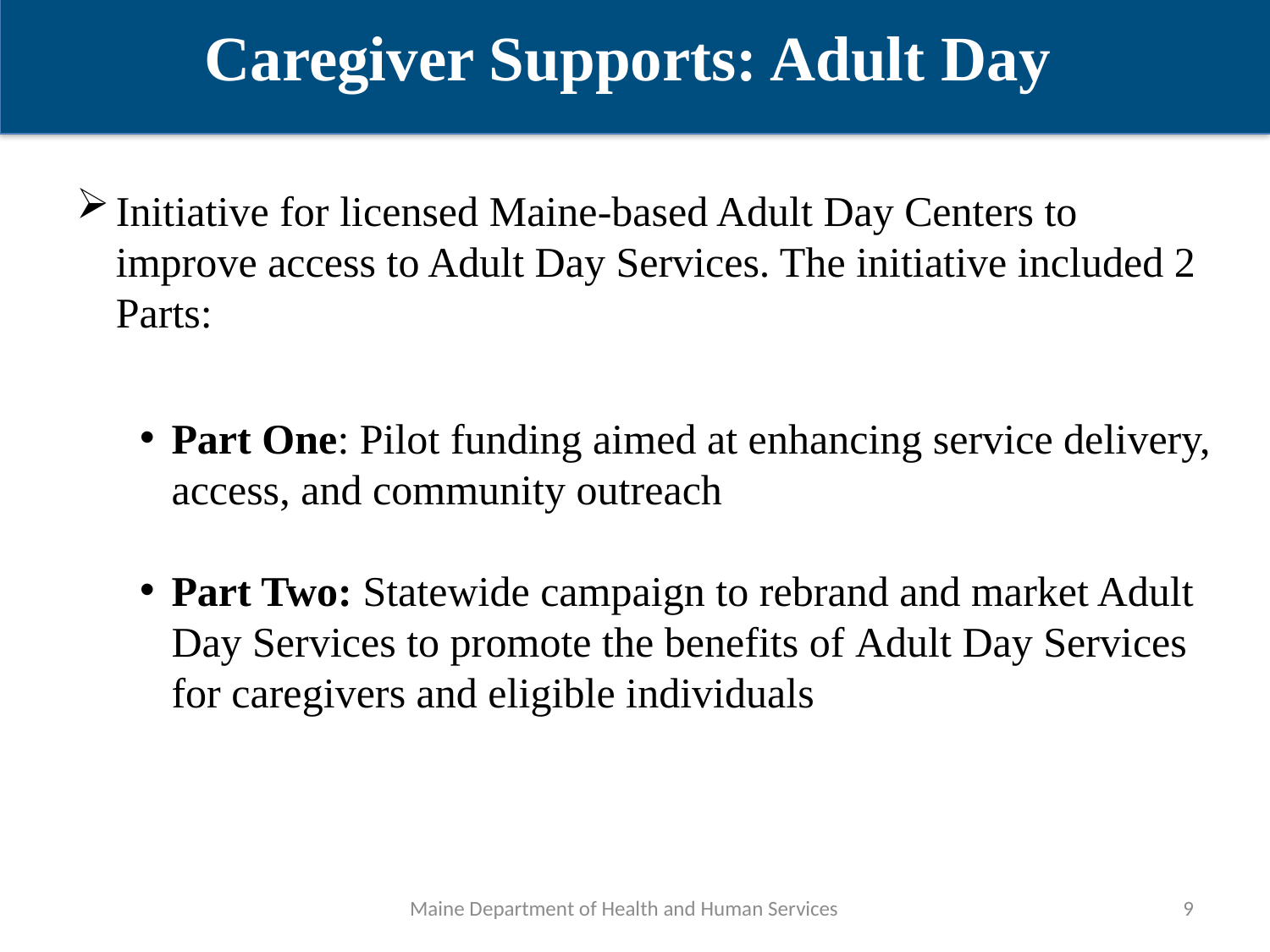

Caregiver Supports: Adult Day

Initiative for licensed Maine-based Adult Day Centers to improve access to Adult Day Services. The initiative included 2 Parts:

Part One: Pilot funding aimed at enhancing service delivery, access, and community outreach

Part Two: Statewide campaign to rebrand and market Adult Day Services to promote the benefits of Adult Day Services for caregivers and eligible individuals
9
Maine Department of Health and Human Services